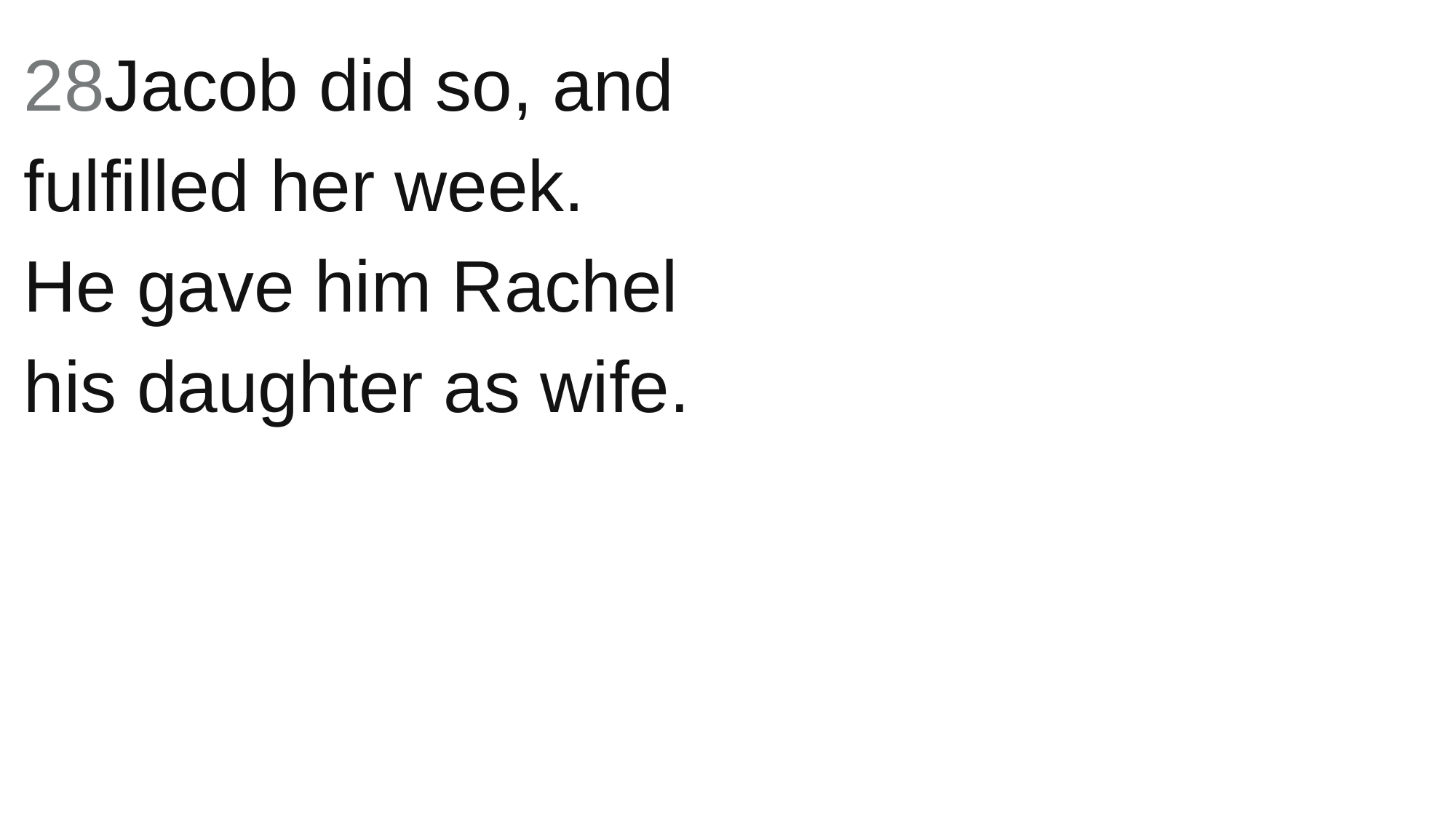

28Jacob did so, and fulfilled her week. He gave him Rachel his daughter as wife.